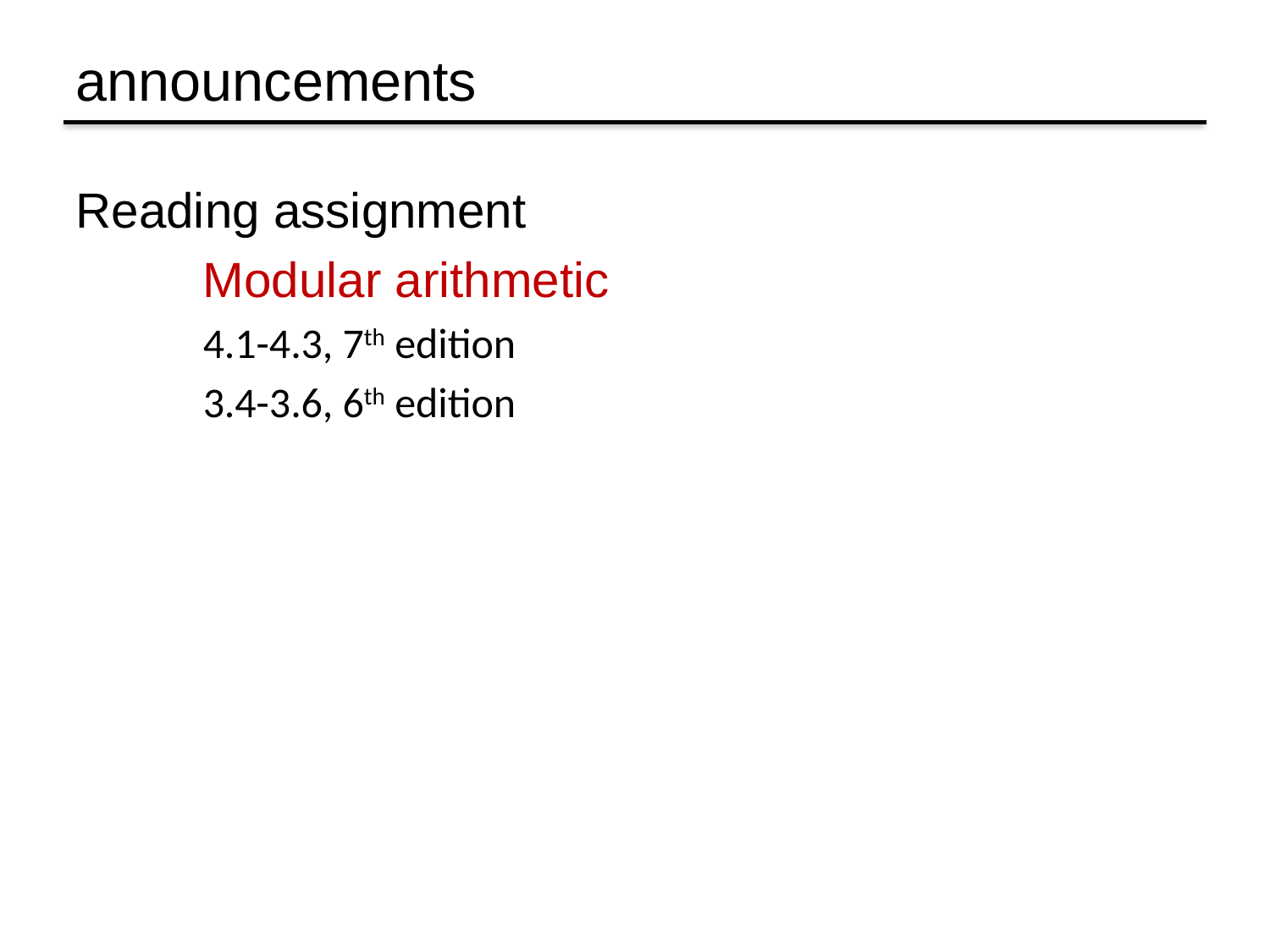

# announcements
Reading assignment
	Modular arithmetic
4.1-4.3, 7th edition
3.4-3.6, 6th edition